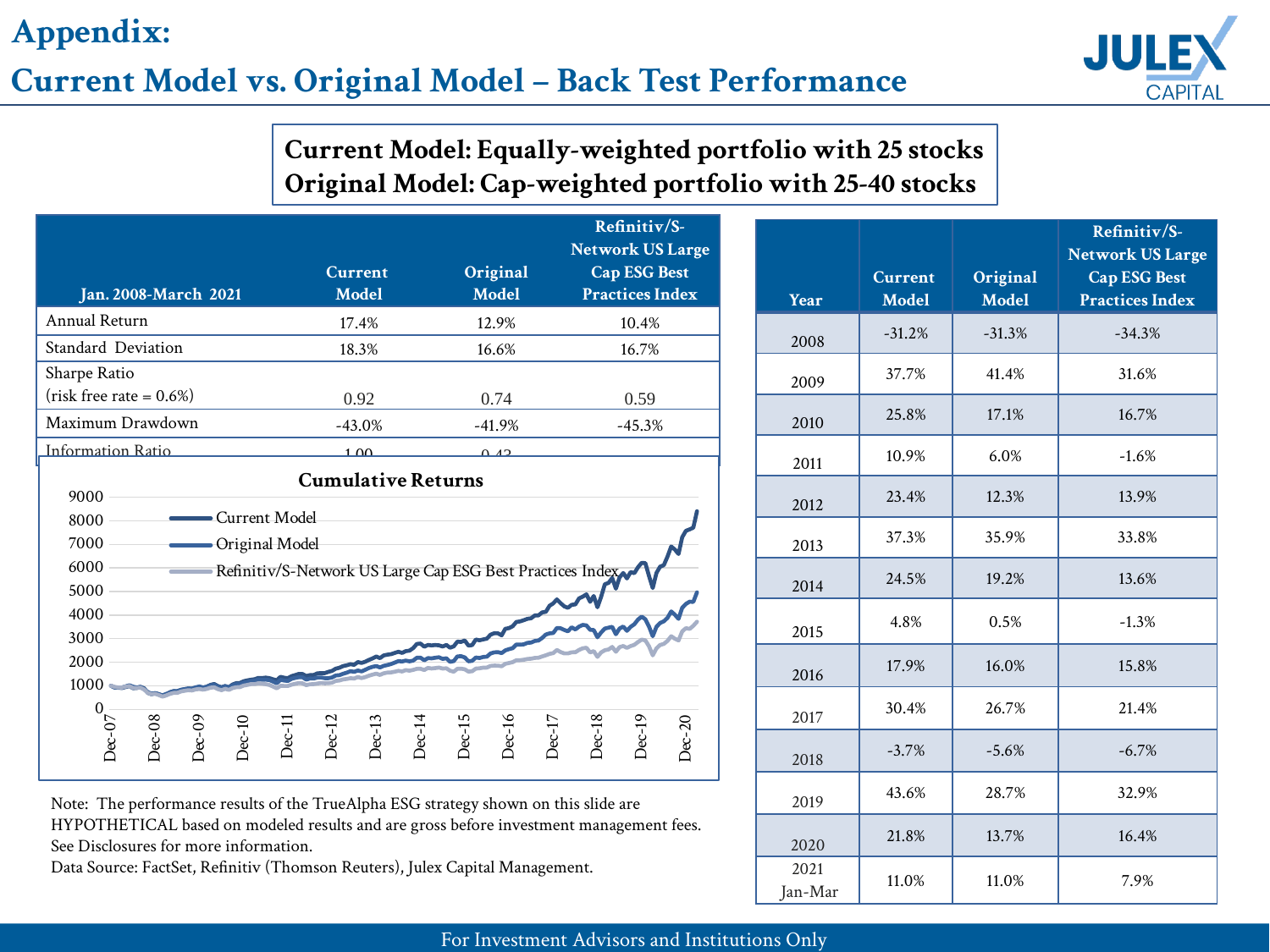

Appendix:
Current Model vs. Original Model – Back Test Performance
Current Model: Equally-weighted portfolio with 25 stocks
Original Model: Cap-weighted portfolio with 25-40 stocks
| Jan. 2008-March 2021 | Current Model | Original Model | Refinitiv/S-Network US Large Cap ESG Best Practices Index |
| --- | --- | --- | --- |
| Annual Return | 17.4% | 12.9% | 10.4% |
| Standard Deviation | 18.3% | 16.6% | 16.7% |
| Sharpe Ratio (risk free rate = 0.6%) | 0.92 | 0.74 | 0.59 |
| Maximum Drawdown | -43.0% | -41.9% | -45.3% |
| Information Ratio | 1.00 | 0.43 |  |
| Year | Current Model | Original Model | Refinitiv/S-Network US Large Cap ESG Best Practices Index |
| --- | --- | --- | --- |
| 2008 | -31.2% | -31.3% | -34.3% |
| 2009 | 37.7% | 41.4% | 31.6% |
| 2010 | 25.8% | 17.1% | 16.7% |
| 2011 | 10.9% | 6.0% | -1.6% |
| 2012 | 23.4% | 12.3% | 13.9% |
| 2013 | 37.3% | 35.9% | 33.8% |
| 2014 | 24.5% | 19.2% | 13.6% |
| 2015 | 4.8% | 0.5% | -1.3% |
| 2016 | 17.9% | 16.0% | 15.8% |
| 2017 | 30.4% | 26.7% | 21.4% |
| 2018 | -3.7% | -5.6% | -6.7% |
| 2019 | 43.6% | 28.7% | 32.9% |
| 2020 | 21.8% | 13.7% | 16.4% |
| 2021 Jan-Mar | 11.0% | 11.0% | 7.9% |

### Chart: Cumulative Returns

| Category | Current Model | Original Model | Refinitiv/S-Network US Large Cap ESG Best Practices Index |
|---|---|---|---|
| 39447 | 1000.0 | 1000.0 | 1000.0 |
| 39478 | 927.2008000000001 | 932.9477138080312 | 954.7248288105503 |
| 39507 | 919.4589331320001 | 926.0982224962632 | 929.8706568602587 |
| 39538 | 905.0883372150053 | 926.0127838700066 | 925.8432665483134 |
| 39568 | 946.7615005430631 | 975.9159746894583 | 969.47501902105 |
| 39599 | 984.6297240625415 | 1023.6514794139667 | 989.8757291402486 |
| 39629 | 896.9330466382684 | 962.7612153552649 | 911.1539436976922 |
| 39660 | 906.6260226866787 | 932.5704529073527 | 908.0598529038804 |
| 39691 | 957.898323348377 | 948.8939595220297 | 924.5853411108294 |
| 39721 | 893.6834921942915 | 865.2658191832093 | 844.5447628709106 |
| 39752 | 698.5201762221084 | 729.6457859833579 | 696.1805731676391 |
| 39782 | 638.4572870854677 | 667.3418793784402 | 645.6302307887397 |
| 39813 | 688.2319555450274 | 686.951399548995 | 657.3167638853668 |
| 39844 | 641.447874256552 | 644.591574871952 | 604.6766421506469 |
| 39872 | 561.3906723567985 | 594.3262660570364 | 541.0296728379409 |
| 39903 | 606.3659066280946 | 655.6153436072819 | 589.4800913010401 |
| 39933 | 724.8849740058088 | 714.0819750986902 | 655.7342125285319 |
| 39964 | 774.140251465009 | 767.7520019219612 | 697.1645954856712 |
| 39994 | 759.8424088295708 | 775.9949488577405 | 698.5036774029929 |
| 40025 | 828.6011562784857 | 827.0713198840599 | 758.7420745625162 |
| 40056 | 860.8231848005661 | 853.9589855018883 | 786.3860005072283 |
| 40086 | 883.1850595965133 | 885.6098356903236 | 813.2690844534623 |
| 40117 | 873.9116164707499 | 884.4464110179208 | 799.523205680954 |
| 40147 | 913.5162176721216 | 937.3862784138149 | 847.2736495054532 |
| 40178 | 948.0307562355214 | 971.5512928506957 | 865.1686533096632 |
| 40209 | 908.4455424027559 | 931.7076785014362 | 836.4291148871422 |
| 40237 | 964.5685521474763 | 955.9085787566316 | 867.1569870656865 |
| 40268 | 1038.4846155057717 | 1016.1557411053444 | 919.0058331219889 |
| 40298 | 1076.8150826640897 | 1043.702333207447 | 937.2660410854685 |
| 40329 | 992.3670741332201 | 962.1693770407668 | 860.6949023586108 |
| 40359 | 940.6002417991591 | 925.0659660713591 | 814.3951306112102 |
| 40390 | 989.0836693827451 | 982.8038146680295 | 873.2031448135941 |
| 40421 | 934.8426211632933 | 932.3917648681609 | 827.938118184124 |
| 40451 | 1055.528733830674 | 1020.5656346922613 | 904.6614253106774 |
| 40482 | 1112.821989080016 | 1069.9743024218442 | 939.9036266801929 |
| 40512 | 1120.30678825069 | 1072.0713622752833 | 944.5396905909208 |
| 40543 | 1192.6776445163182 | 1137.7706253524605 | 1009.5561755008878 |
| 40574 | 1228.8782734537351 | 1160.5291018235125 | 1035.4552371290897 |
| 40602 | 1257.4823370227032 | 1206.7526745371806 | 1070.951052498098 |
| 40633 | 1276.5003782897747 | 1213.7821983381482 | 1072.9292416941416 |
| 40663 | 1336.9033549901442 | 1270.801099269758 | 1105.3918336292163 |
| 40694 | 1330.4248846565113 | 1255.5464979117394 | 1088.277960943444 |
| 40724 | 1347.792469857602 | 1259.2489033067516 | 1067.3903119452193 |
| 40755 | 1325.1705819265242 | 1238.8084318964711 | 1033.3857468932283 |
| 40786 | 1274.8910304111828 | 1178.555446128752 | 966.8983007862032 |
| 40816 | 1231.075241502643 | 1105.2358503799794 | 891.7778341364442 |
| 40847 | 1381.2221022572712 | 1252.2073065310094 | 997.9102206441793 |
| 40877 | 1345.3729499044211 | 1222.7111838247945 | 993.497337053005 |
| 40908 | 1322.7974645122968 | 1205.7595955864178 | 993.5277707329441 |
| 40939 | 1410.8746108893836 | 1292.930365358737 | 1047.1620593456755 |
| 40968 | 1456.9505133185557 | 1336.818049265545 | 1087.6084199847828 |
| 40999 | 1504.7259831011906 | 1366.1480414856796 | 1115.5363936089273 |
| 41029 | 1497.9023517130233 | 1360.487121164265 | 1104.1237636317526 |
| 41060 | 1414.7949126168878 | 1261.5628555001426 | 1025.1077859497843 |
| 41090 | 1453.6460051535037 | 1307.567651400001 | 1063.8701496322597 |
| 41121 | 1456.688776971491 | 1303.2898955658875 | 1070.393101699214 |
| 41152 | 1529.6804076333538 | 1349.9979820398548 | 1094.425564291149 |
| 41182 | 1536.7296057816102 | 1353.4547039403155 | 1119.1580015216841 |
| 41213 | 1536.4333243136155 | 1323.4208387026224 | 1104.6817144306367 |
| 41243 | 1591.9932502912632 | 1322.933081262733 | 1110.16992137966 |
| 41274 | 1632.2226441401376 | 1354.1697478218382 | 1131.9401470961197 |
| 41305 | 1727.3113651643382 | 1438.1269943401119 | 1207.2635049454732 |
| 41333 | 1763.8017803828548 | 1451.8635614609848 | 1222.9977174740047 |
| 41364 | 1838.2251438060412 | 1511.9821153474225 | 1271.3466903373069 |
| 41394 | 1871.4367251242136 | 1557.1933941321824 | 1288.7243215825515 |
| 41425 | 1916.4084643433814 | 1620.6642237918986 | 1322.7593203144816 |
| 41455 | 1889.0211123362542 | 1591.4946404285565 | 1305.757037788486 |
| 41486 | 2007.305569523191 | 1649.3713976161062 | 1371.57494293685 |
| 41517 | 1970.0150992443541 | 1611.006909716478 | 1329.0692366218616 |
| 41547 | 2022.3199198902546 | 1677.5107380065542 | 1369.8402231803195 |
| 41578 | 2097.456385265889 | 1753.330627551145 | 1428.293177783414 |
| 41608 | 2164.757068860992 | 1804.857864870916 | 1475.8204412883592 |
| 41639 | 2241.636970679194 | 1840.7253025617117 | 1515.0798884098406 |
| 41670 | 2173.371055028918 | 1774.6969177283545 | 1461.2224194775556 |
| 41698 | 2287.4475896372614 | 1846.2192926850485 | 1531.301039817398 |
| 41729 | 2319.8973815191007 | 1880.908481927086 | 1559.543494800913 |
| 41759 | 2341.172696425536 | 1922.4106834482948 | 1566.5128075069747 |
| 41790 | 2397.1359435970003 | 1984.1621667062725 | 1598.6507735226987 |
| 41820 | 2443.913126652471 | 2047.1052815130477 | 1633.7509510524985 |
| 41851 | 2395.8384227554648 | 2029.9246362590782 | 1607.1722039056558 |
| 41882 | 2470.956587890299 | 2068.2566186359054 | 1665.381689069237 |
| 41912 | 2490.4265639176415 | 2037.8330936292316 | 1641.1057570377886 |
| 41943 | 2597.3136796997355 | 2069.5825248994784 | 1674.450925691098 |
| 41973 | 2775.602810329866 | 2188.550715022532 | 1720.071011919858 |
| 42004 | 2791.0670182691874 | 2194.3414482151134 | 1721.5216839969567 |
| 42035 | 2658.836310784859 | 2081.076321724029 | 1666.710626426579 |
| 42063 | 2732.879213332078 | 2173.443699207377 | 1758.2247020035506 |
| 42094 | 2712.7451357633545 | 2163.914327708395 | 1732.3560740552878 |
| 42124 | 2729.7388563918307 | 2189.3023811535377 | 1750.311945219376 |
| 42155 | 2717.832315812859 | 2210.1857984630046 | 1772.143038295714 |
| 42185 | 2665.5701747305206 | 2140.359918165625 | 1731.0474258179052 |
| 42216 | 2734.1105137474015 | 2168.0716654734842 | 1741.8412376363174 |
| 42247 | 2615.6134479814928 | 2017.440977009314 | 1640.3043367993912 |
| 42277 | 2673.8721972855556 | 2046.7970741361448 | 1597.7783413644431 |
| 42308 | 2875.324937275686 | 2246.283701540468 | 1720.3854932792285 |
| 42338 | 2862.0120747809674 | 2253.725145414295 | 1726.735987826528 |
| 42369 | 2925.1110621004336 | 2204.8031885570153 | 1698.7572914024852 |
| 42400 | 2704.515566418767 | 2040.0854331593875 | 1603.0332234339335 |
| 42429 | 2726.6705628874097 | 2058.626441859596 | 1616.7080902865837 |
| 42460 | 2965.1633875582875 | 2199.6007649072076 | 1729.789500380421 |
| 42490 | 2931.0677150556016 | 2178.25795216805 | 1740.978950038042 |
| 42521 | 2969.5346115576313 | 2224.034277528842 | 1768.9373573421253 |
| 42551 | 2999.781045369368 | 2233.7516963821695 | 1771.828556936343 |
| 42582 | 3169.1522829281766 | 2373.803024607241 | 1845.2849099670302 |
| 42613 | 3230.703144254249 | 2419.166209742118 | 1856.7921886888157 |
| 42643 | 3225.6712427863017 | 2427.548019754707 | 1854.5610956124776 |
| 42674 | 3139.483887716046 | 2388.827929764056 | 1827.3697184884606 |
| 42704 | 3421.153735207035 | 2502.3628570448427 | 1933.4378899315245 |
| 42735 | 3448.1825806816455 | 2556.536062944985 | 1967.4899315242203 |
| 42766 | 3525.8425487637573 | 2593.812755208878 | 2002.8394623383213 |
| 42794 | 3710.085805739815 | 2751.369905695897 | 2085.1504945472993 |
| 42825 | 3730.8002518710055 | 2745.335673393226 | 2086.0078113111845 |
| 42855 | 3783.72986120435 | 2756.51023545003 | 2104.0460563023075 |
| 42886 | 3839.9884126994007 | 2820.7208026501503 | 2137.6597514582804 |
| 42916 | 3864.3955821353447 | 2833.775804389108 | 2149.581435455237 |
| 42947 | 3985.3959908449337 | 2903.020397310237 | 2183.119249302561 |
| 42978 | 3989.5606449400866 | 2923.0524260845204 | 2188.894242962211 |
| 43008 | 4116.1657136953945 | 3029.4400697819947 | 2244.409231549581 |
| 43039 | 4138.202018460234 | 3176.4700485744884 | 2293.6851172082984 |
| 43069 | 4396.1085534378335 | 3223.992442172006 | 2356.2885182094237 |
| 43100 | 4497.638512167877 | 3239.800060456129 | 2387.8441233942294 |
| 43131 | 4666.46906758223 | 3455.4671973553677 | 2520.4830807378903 |
| 43159 | 4505.525108399736 | 3441.3075944692073 | 2431.426960899531 |
| 43190 | 4369.145275227678 | 3369.2237991173556 | 2375.515345903758 |
| 43220 | 4308.0768578867655 | 3310.620335291186 | 2374.1906502917554 |
| 43251 | 4438.689226571935 | 3483.9349208067533 | 2421.16383868268 |
| 43281 | 4453.646302742072 | 3391.665851952367 | 2423.086027660955 |
| 43312 | 4709.963445486745 | 3511.9564296336985 | 2523.559893949341 |
| 43343 | 4780.687323623657 | 3583.033530642784 | 2591.112283222241 |
| 43373 | 4880.986046711704 | 3563.790744379847 | 2612.783114332927 |
| 43404 | 4563.8207448330295 | 3378.1426783438915 | 2418.1834678880186 |
| 43434 | 4810.8725797352445 | 3364.2057826067157 | 2472.672985575964 |
| 43465 | 4330.200904700608 | 3059.8347595610185 | 2227.6550097580052 |
| 43496 | 4777.63017170115 | 3265.341685726706 | 2416.7160216493307 |
| 43524 | 5312.079070447464 | 3429.229449263018 | 2510.4739905700435 |
| 43555 | 5364.676522195974 | 3467.0084148156666 | 2539.8169564924756 |
| 43585 | 5574.251473102656 | 3504.004208000501 | 2648.6925635954995 |
| 43616 | 5120.777207978538 | 3188.103585650717 | 2444.6969953121456 |
| 43646 | 5599.599373497098 | 3431.544604713845 | 2642.330571455526 |
| 43677 | 5785.765894108132 | 3514.770333961889 | 2687.7401471479548 |
| 43708 | 5556.543542180779 | 3331.1153702359234 | 2607.884463445168 |
| 43738 | 5827.830321165906 | 3502.8927914108526 | 2684.89971080359 |
| 43769 | 5778.293763435996 | 3611.4574593719085 | 2738.716376630633 |
| 43799 | 6032.110995298449 | 3810.01968047464 | 2858.186544438638 |
| 43830 | 6219.578805131214 | 3937.4165717993956 | 2960.3714946350274 |
| 43861 | 6207.426494495444 | 3822.5953421923864 | 2927.6812058888486 |
| 43890 | 5655.938134941187 | 3511.6400138424187 | 2672.658542073961 |
| 43921 | 5146.619043137175 | 3104.4564017937546 | 2290.6046912852853 |
| 43951 | 5788.319474317406 | 3502.2667273869592 | 2588.092383864149 |
| 43982 | 6057.188907394782 | 3665.6354493484546 | 2731.7315313852378 |
| 44012 | 6117.881784982846 | 3735.816478684956 | 2776.7640720049744 |
| 44043 | 6483.16631287843 | 3882.21349545148 | 2905.725947027779 |
| 44074 | 6910.523665427144 | 4155.510494963533 | 3104.1521585576156 |
| 44104 | 6782.700553699776 | 4018.3073065609296 | 2998.6314646116166 |
| 44135 | 6592.6642061263265 | 3838.095355083634 | 2924.941852688412 |
| 44165 | 7304.905166789182 | 4308.7792611519335 | 3307.066461677837 |
| 44196 | 7576.855676183666 | 4475.6311015264955 | 3445.530152229834 |
| 44227 | 7638.933157812867 | 4569.918654727669 | 3413.7192868358247 |
| 44255 | 7711.002632285003 | 4558.198138006729 | 3544.5815249644684 |
| 44286 | 8409.210481226883 | 4969.372653295658 | 3717.9795500578366 |
Note:  The performance results of the TrueAlpha ESG strategy shown on this slide are HYPOTHETICAL based on modeled results and are gross before investment management fees.  See Disclosures for more information.
Data Source: FactSet, Refinitiv (Thomson Reuters), Julex Capital Management.
13